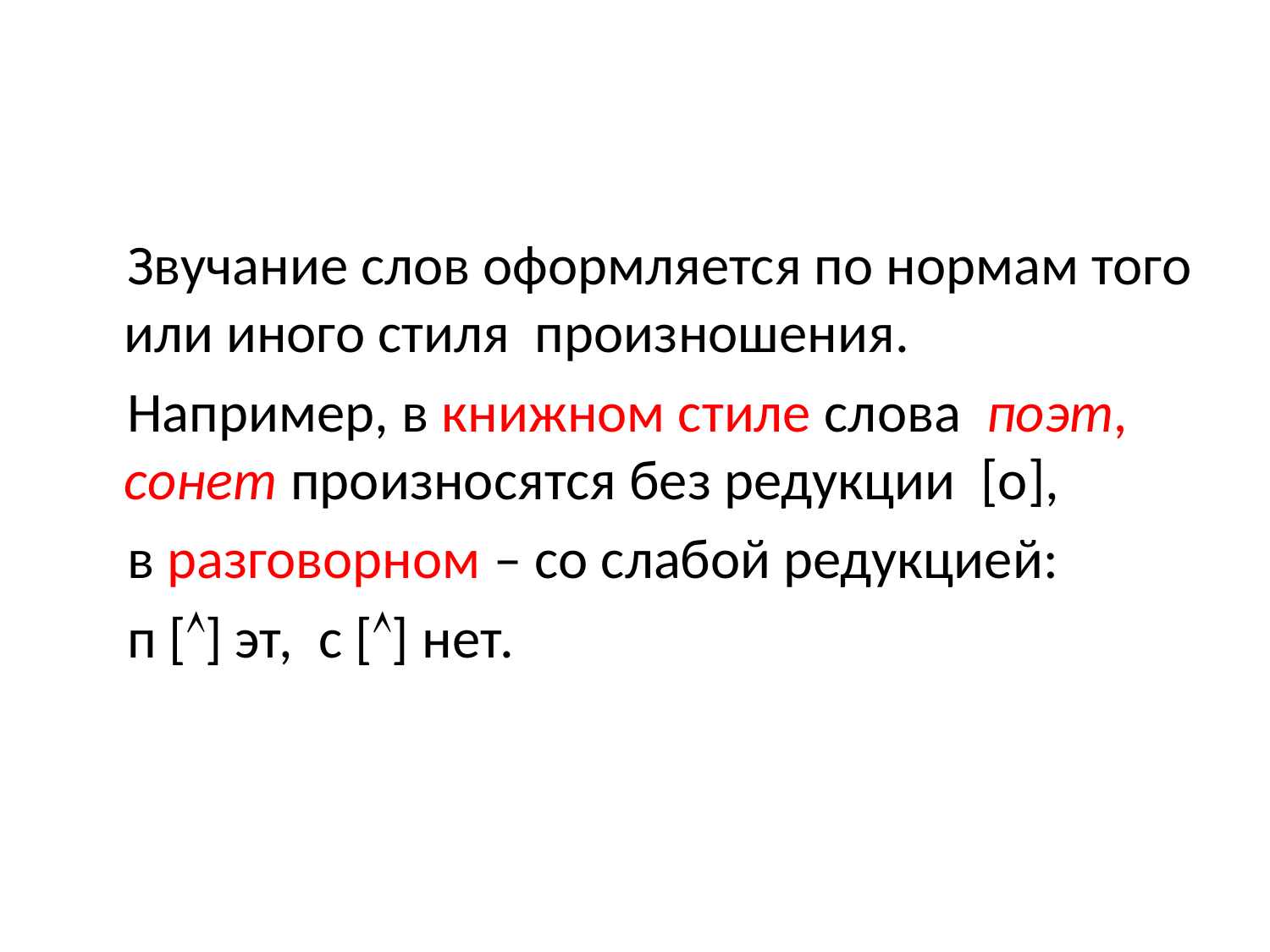

#
    Звучание слов оформляется по нормам того или иного стиля  произношения.
    Например, в книжном стиле слова  поэт, сонет произносятся без редукции  [о],
    в разговорном – со слабой редукцией:
    п [∧] эт,  с [∧] нет.